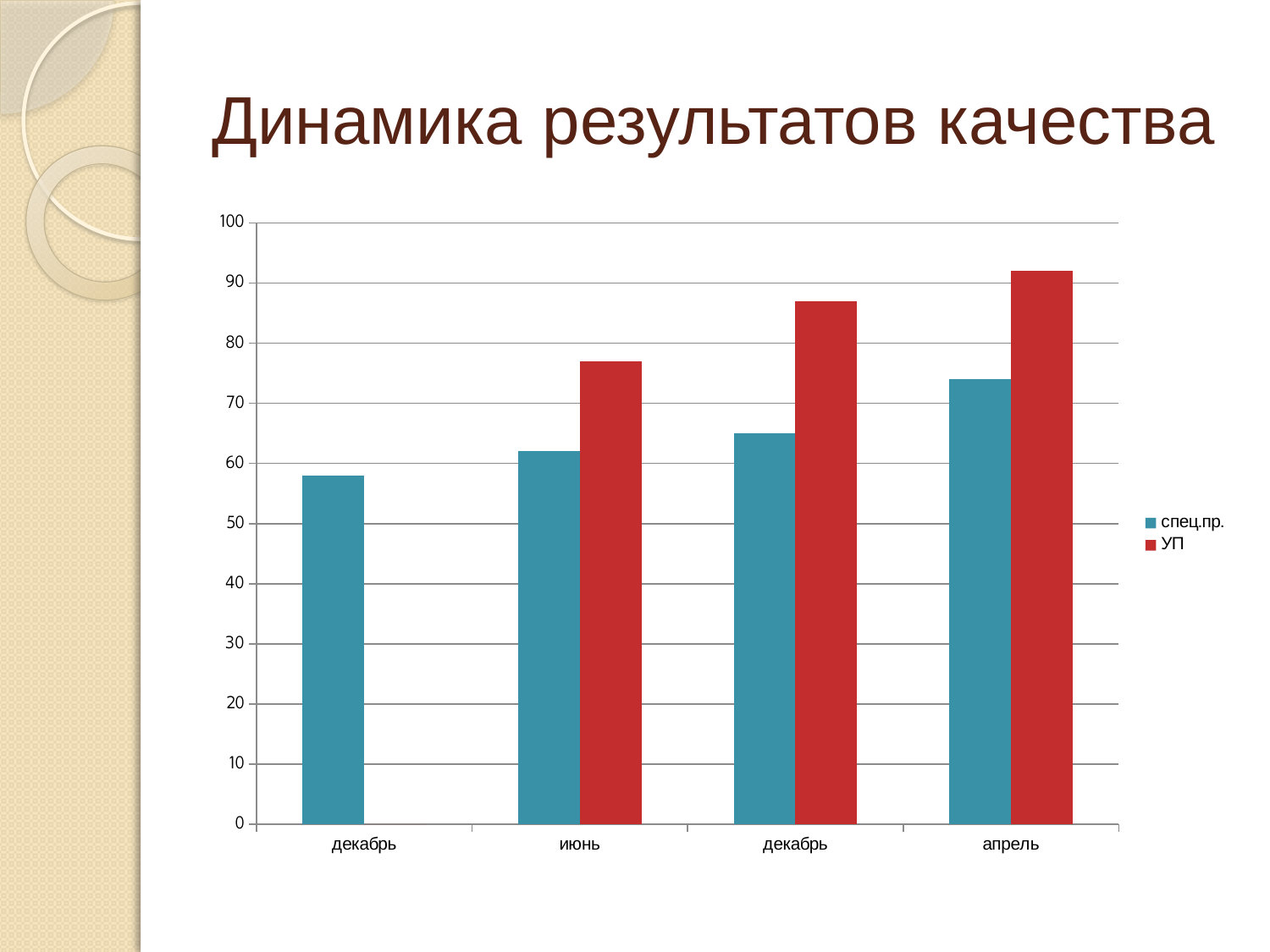

# Динамика результатов качества

### Chart

| Category | спец.пр. | УП |
|---|---|---|
| декабрь | 58.0 | 0.0 |
| июнь | 62.0 | 77.0 |
| декабрь | 65.0 | 87.0 |
| апрель | 74.0 | 92.0 |